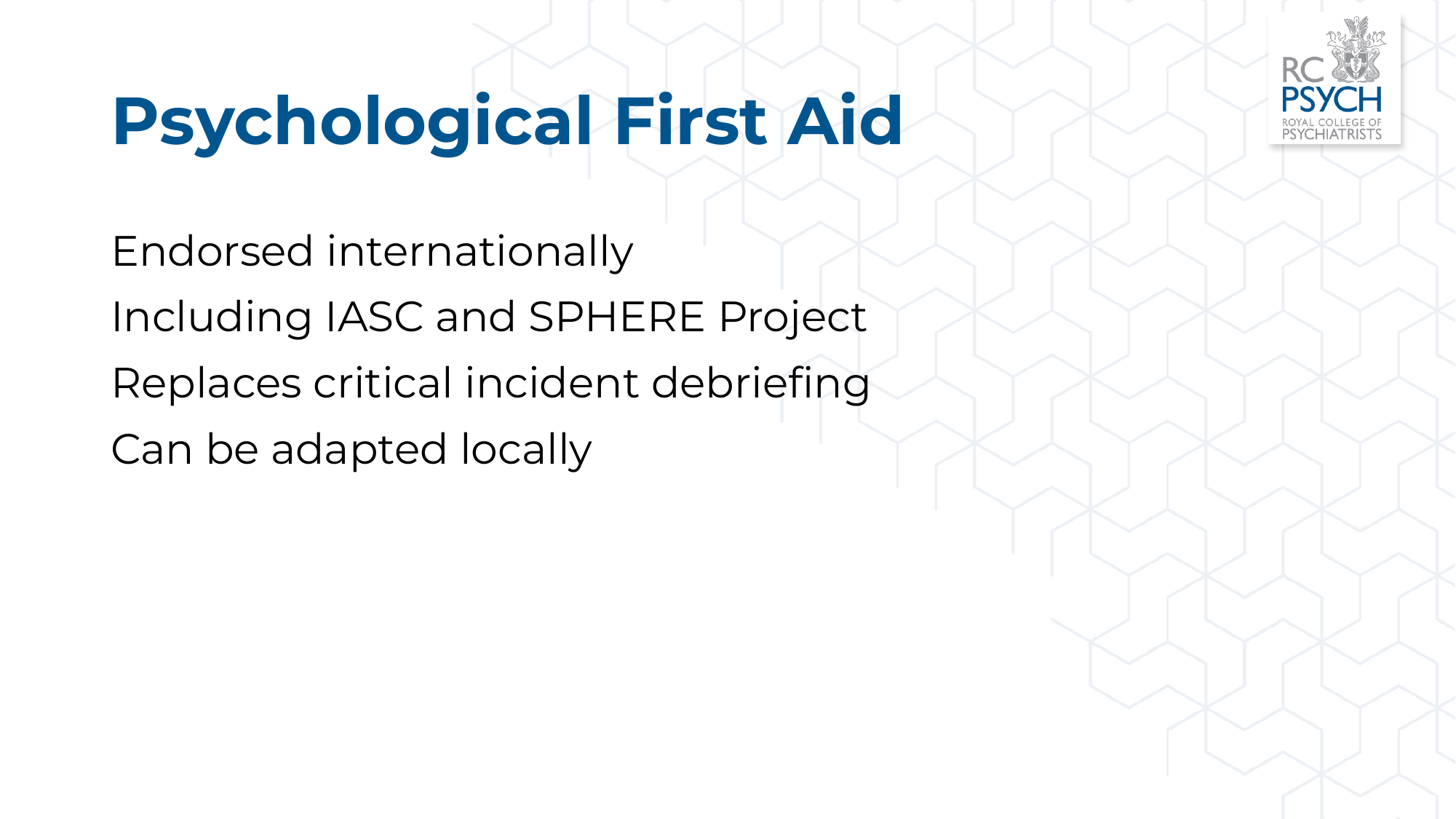

# Psychological First Aid
Endorsed internationally
Including IASC and SPHERE Project
Replaces critical incident debriefing
Can be adapted locally